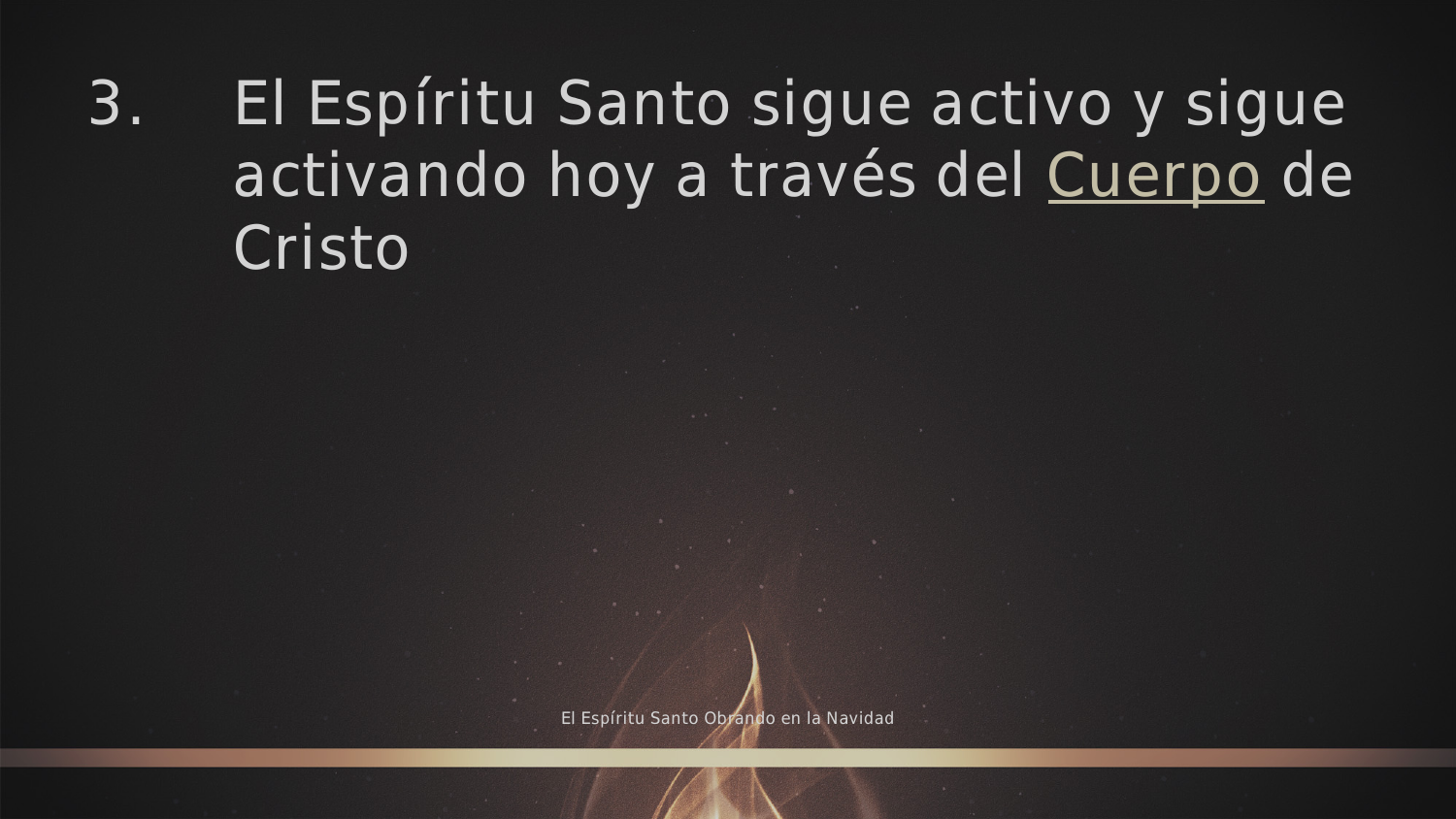

3. 	El Espíritu Santo sigue activo y sigue 	activando hoy a través del Cuerpo de 	Cristo
# El Espíritu Santo Obrando en la Navidad